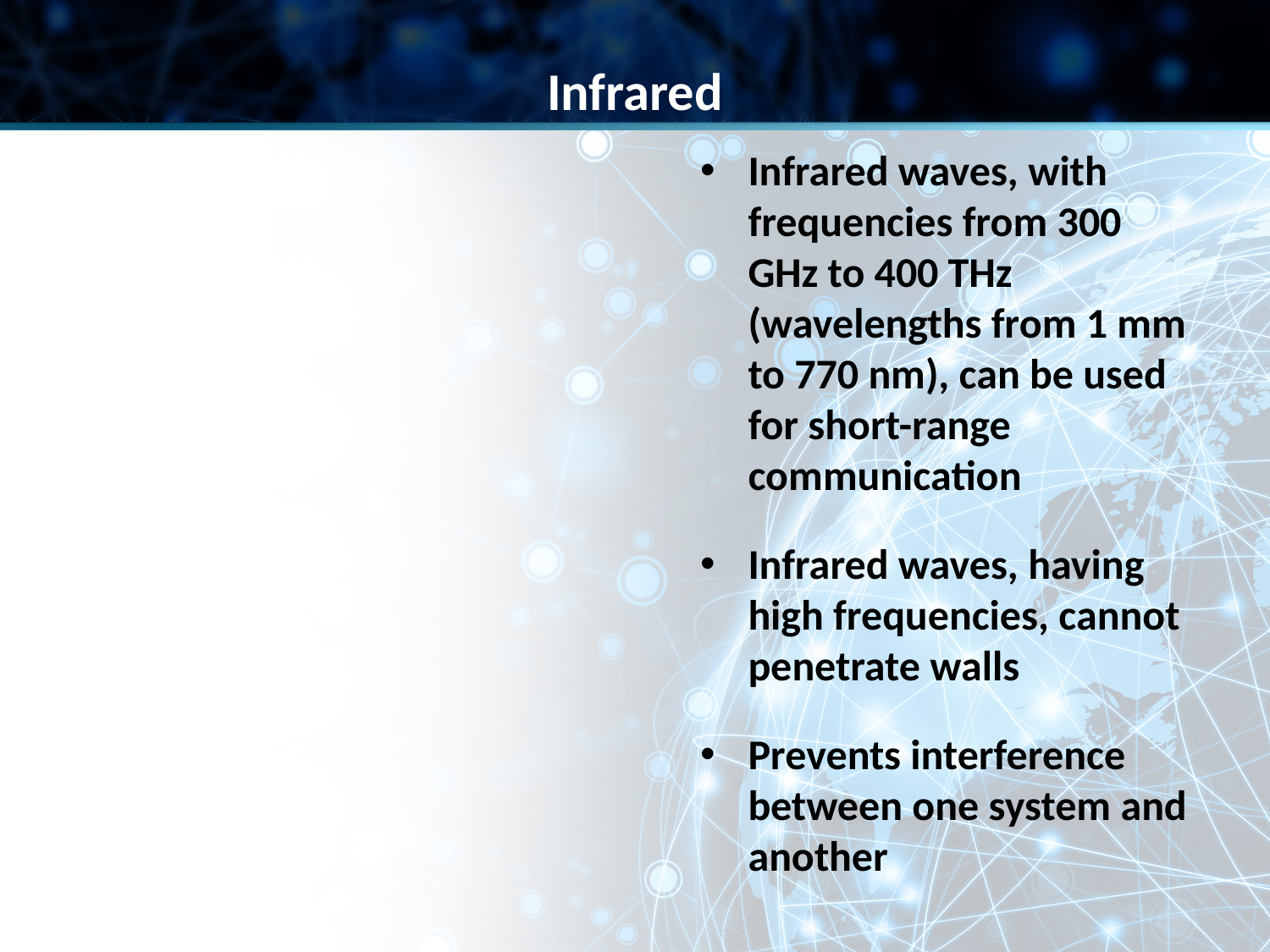

Infrared
Infrared waves, with frequencies from 300 GHz to 400 THz (wavelengths from 1 mm to 770 nm), can be used for short-range communication

Infrared waves, having high frequencies, cannot penetrate walls

Prevents interference between one system and another